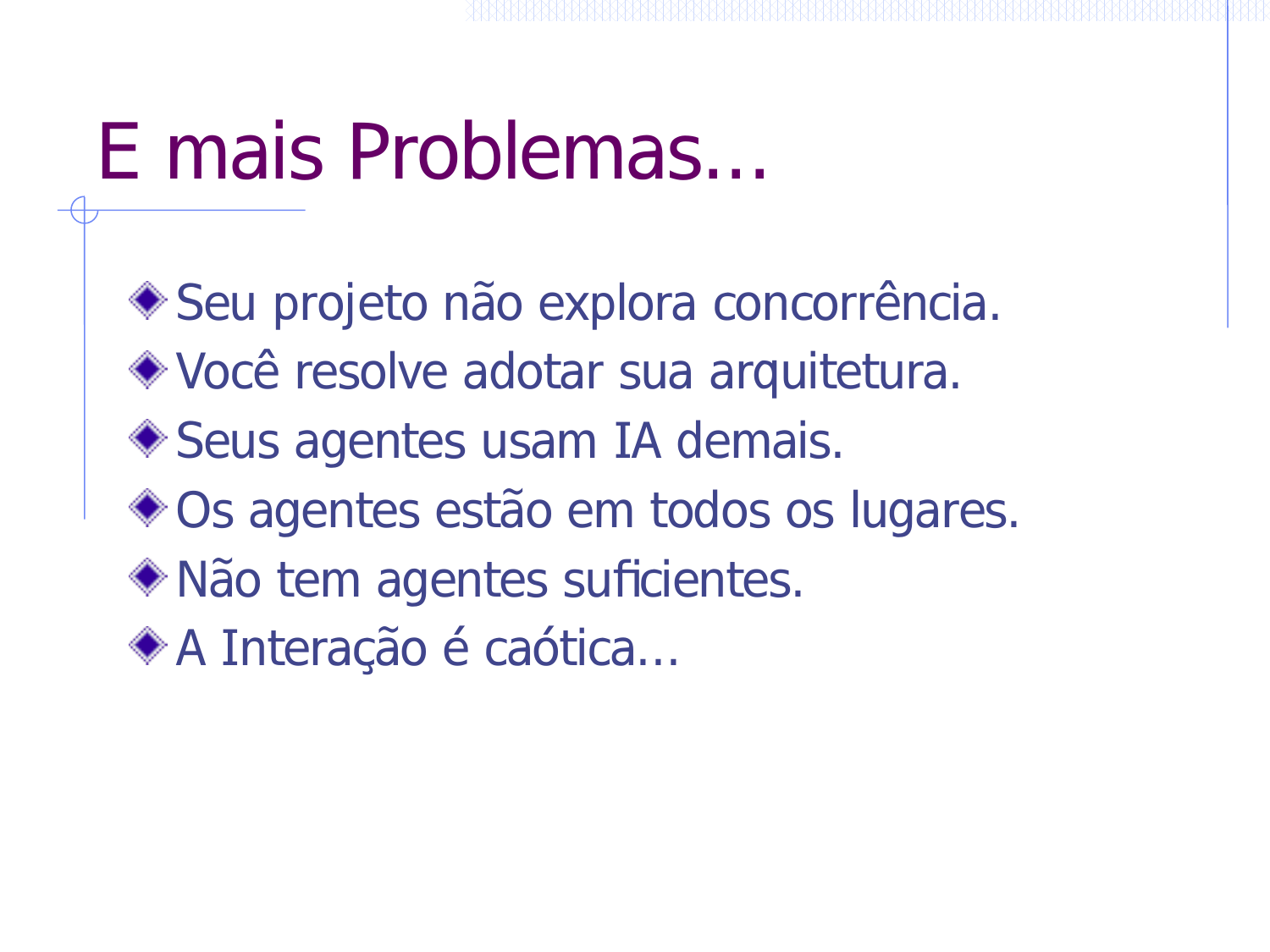

# E mais Problemas...
Seu projeto não explora concorrência.
Você resolve adotar sua arquitetura.
Seus agentes usam IA demais.
Os agentes estão em todos os lugares.
Não tem agentes suficientes.
A Interação é caótica...